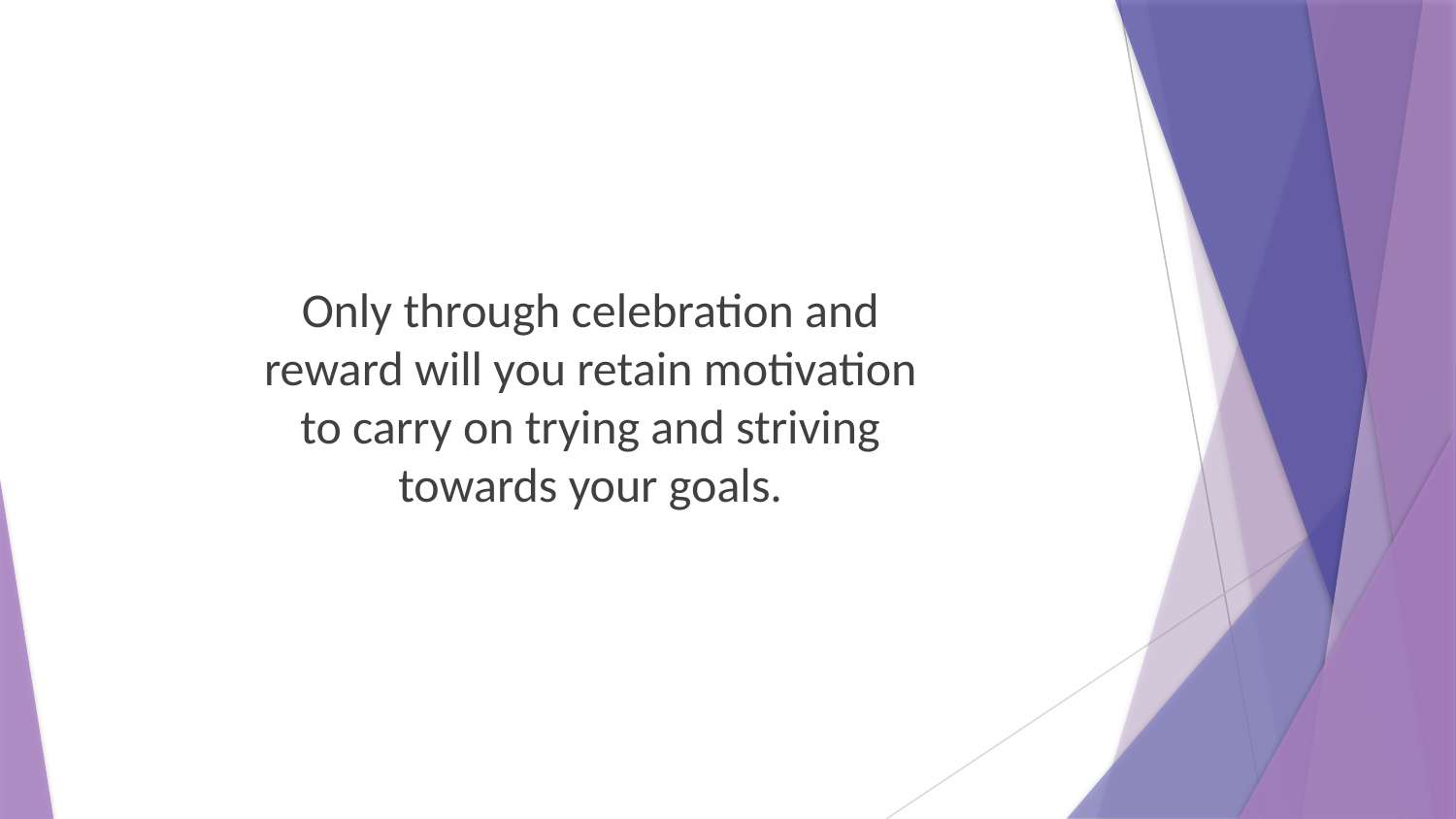

Only through celebration and reward will you retain motivation to carry on trying and striving towards your goals.